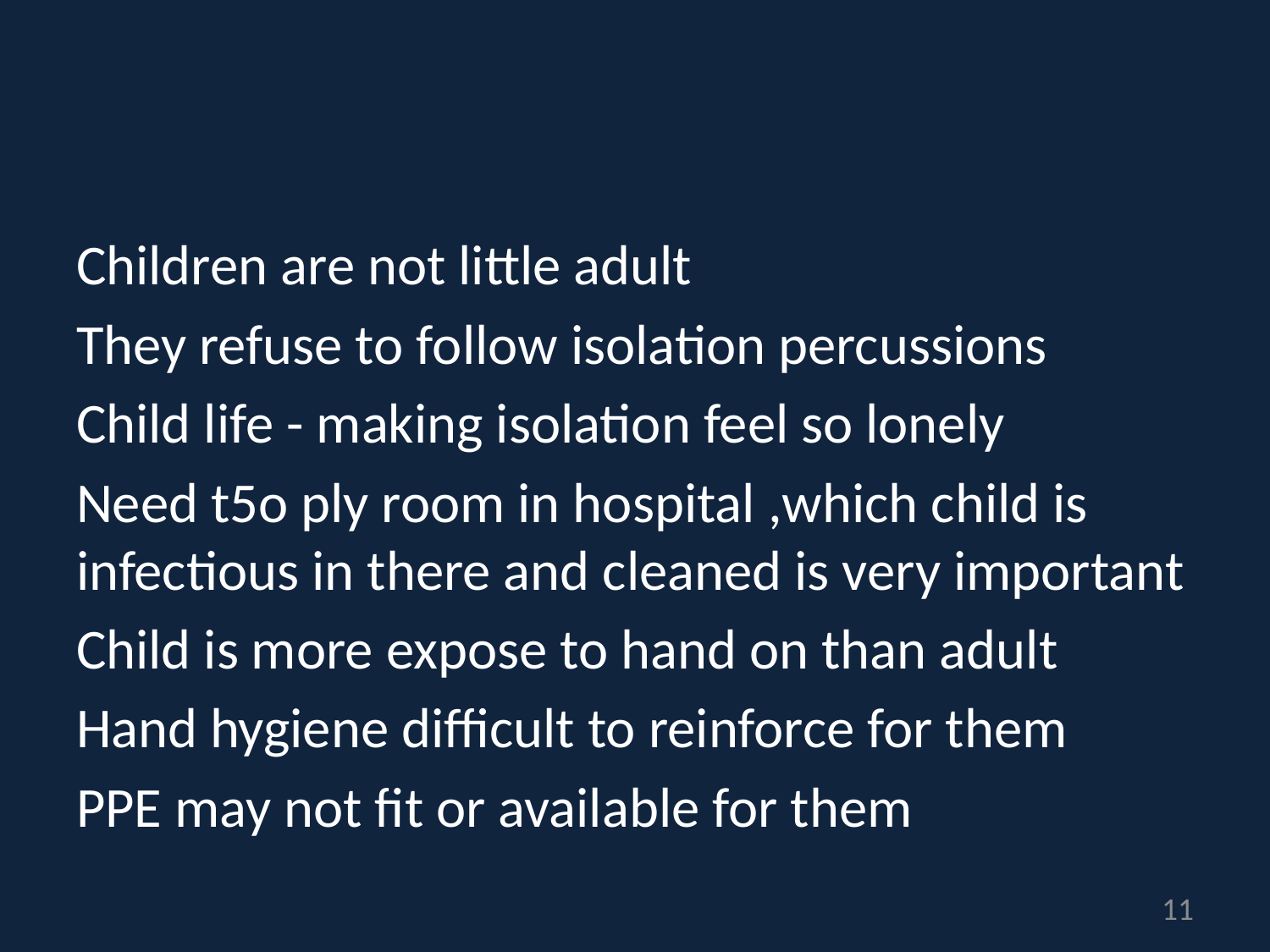

#
Children are not little adult
They refuse to follow isolation percussions
Child life - making isolation feel so lonely
Need t5o ply room in hospital ,which child is infectious in there and cleaned is very important
Child is more expose to hand on than adult
Hand hygiene difficult to reinforce for them
PPE may not fit or available for them
11